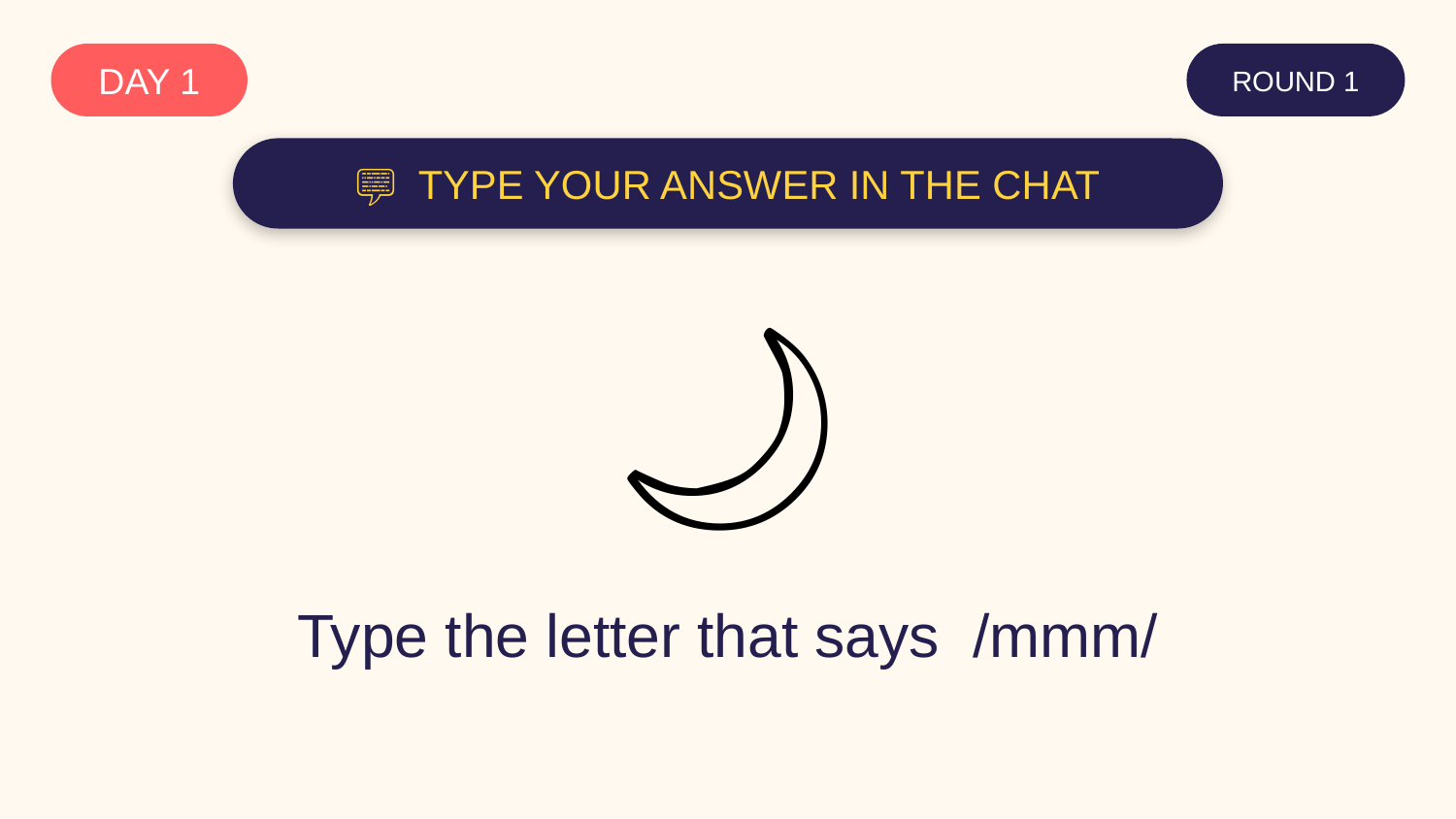

DAY 1

ROUND 1

💬  TYPE YOUR ANSWER IN THE CHAT
🌙
Type the letter that says  /mmm/